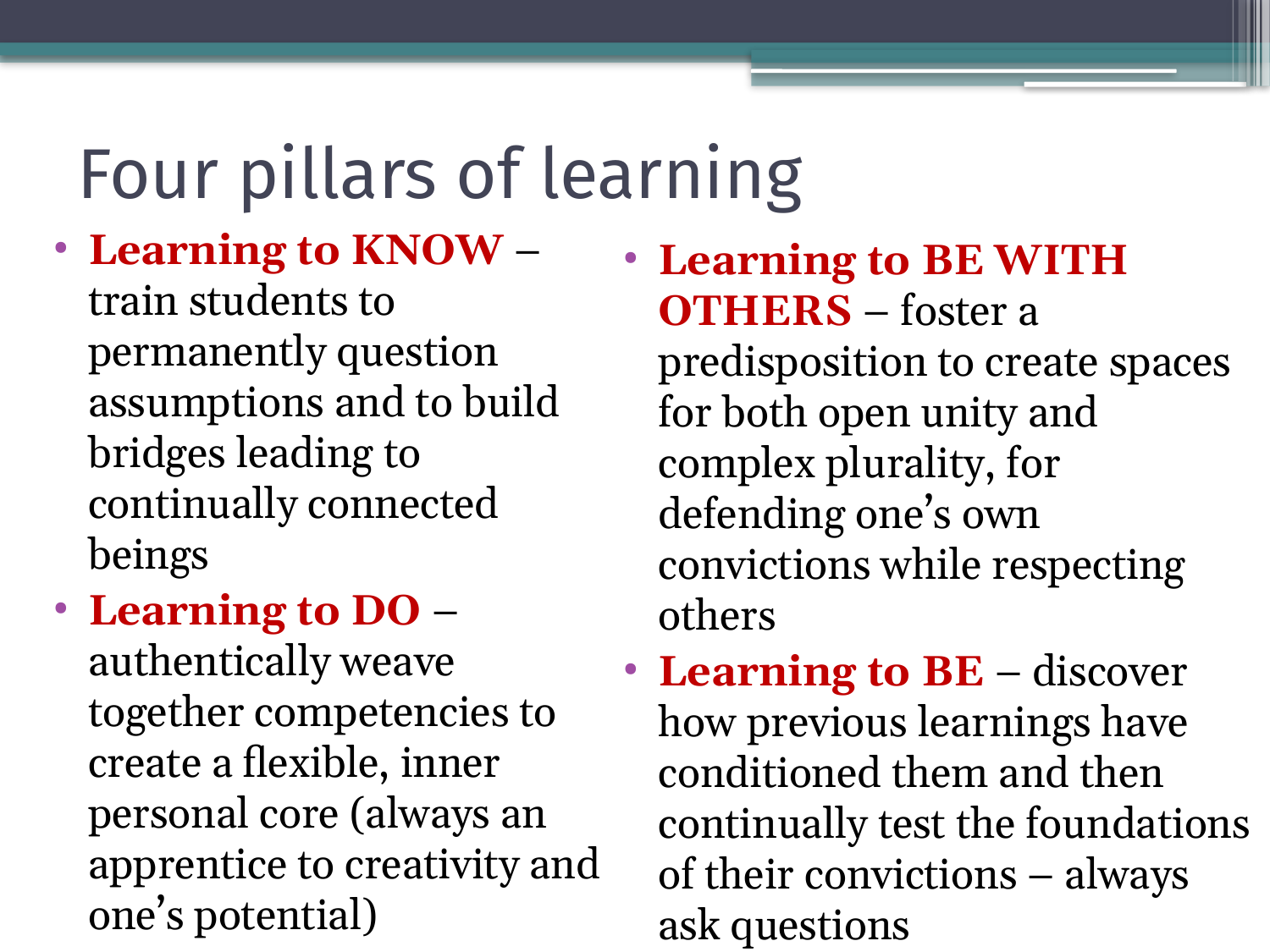

# Four pillars of learning
Learning to KNOW – train students to permanently question assumptions and to build bridges leading to continually connected beings
Learning to DO – authentically weave together competencies to create a flexible, inner personal core (always an apprentice to creativity and one’s potential)
Learning to BE WITH OTHERS – foster a predisposition to create spaces for both open unity and complex plurality, for defending one’s own convictions while respecting others
Learning to BE – discover how previous learnings have conditioned them and then continually test the foundations of their convictions – always ask questions